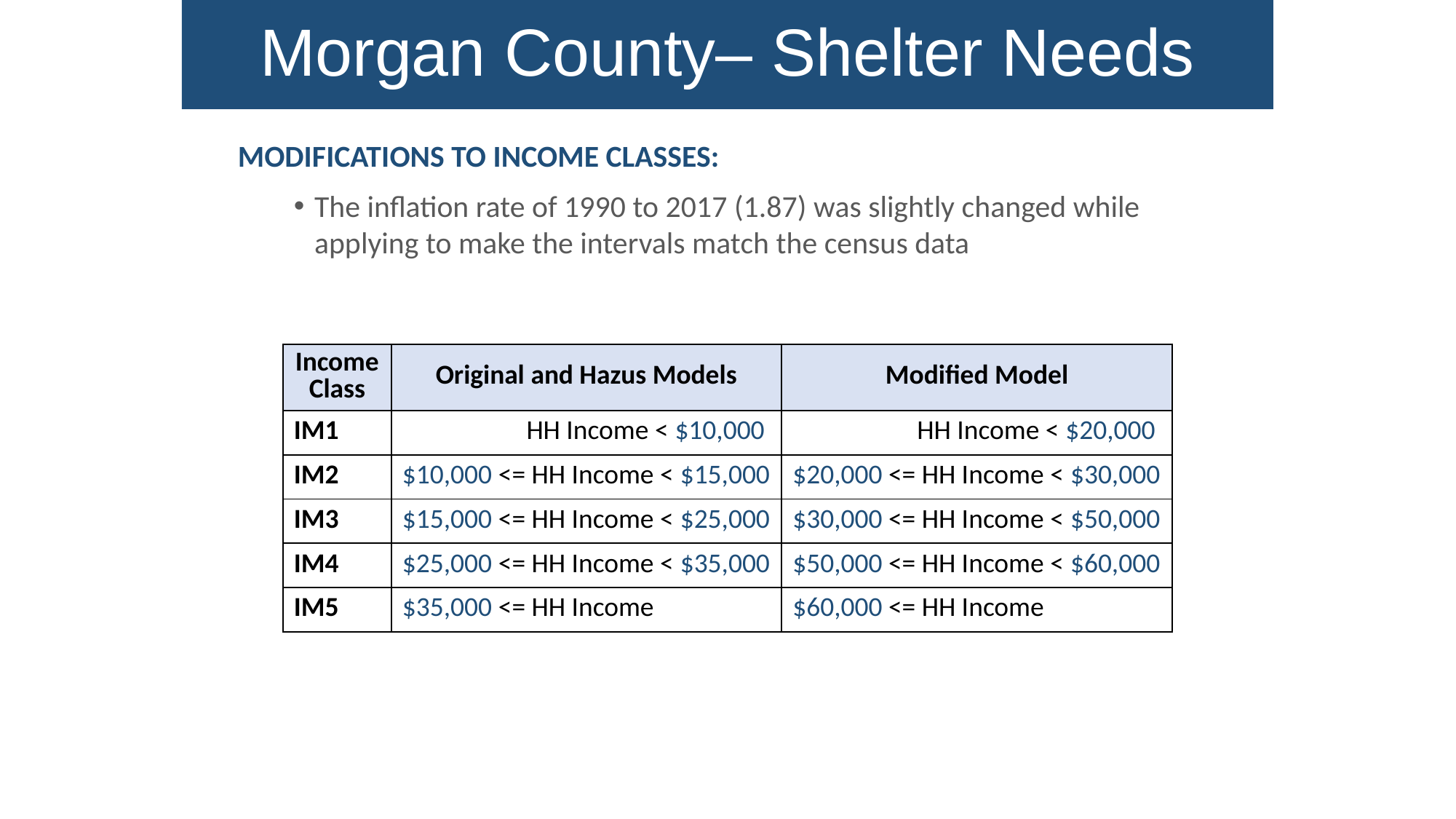

Morgan County– Shelter Needs
MODIFICATIONS TO INCOME CLASSES:
The inflation rate of 1990 to 2017 (1.87) was slightly changed while applying to make the intervals match the census data
| Income Class | Original and Hazus Models | Modified Model |
| --- | --- | --- |
| IM1 | HH Income < $10,000 | HH Income < $20,000 |
| IM2 | $10,000 <= HH Income < $15,000 | $20,000 <= HH Income < $30,000 |
| IM3 | $15,000 <= HH Income < $25,000 | $30,000 <= HH Income < $50,000 |
| IM4 | $25,000 <= HH Income < $35,000 | $50,000 <= HH Income < $60,000 |
| IM5 | $35,000 <= HH Income | $60,000 <= HH Income |